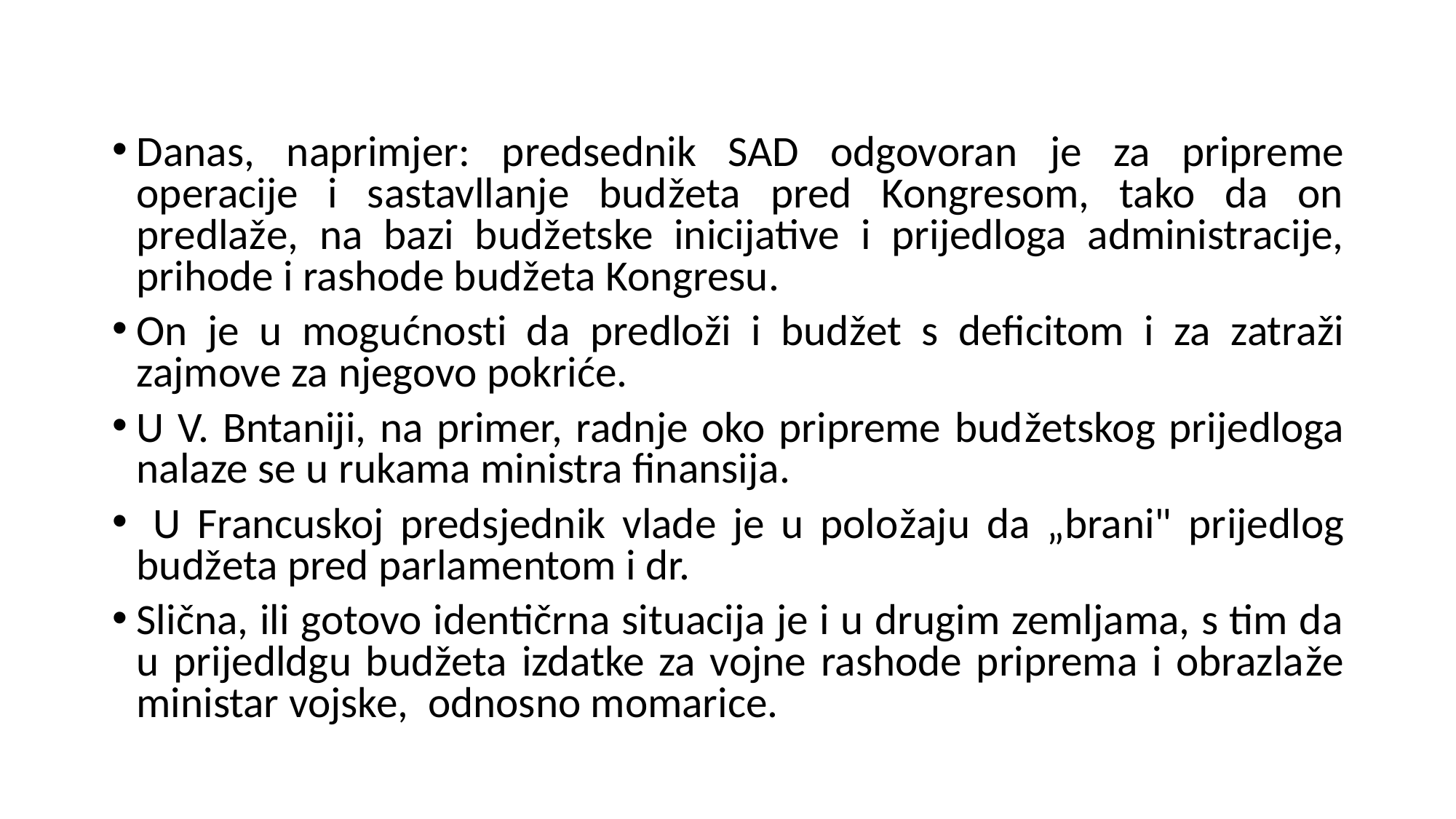

Danas, naprimjer: predsednik SAD odgovoran je za pripreme operacije i sastavllanje budžeta pred Kongresom, tako da on predlaže, na bazi budžetske inicijative i prijedloga administracije, prihode i rashode budžeta Kongresu.
On je u mogućnosti da predloži i budžet s deficitom i za zatraži zajmove za njegovo pokriće.
U V. Bntaniji, na primer, radnje oko pripreme budžetskog prijedloga nalaze se u rukama ministra finansija.
 U Francuskoj predsjednik vlade je u položaju da „brani" prijedlog budžeta pred parlamentom i dr.
Slična, ili gotovo identičrna situacija je i u drugim zemljama, s tim da u prijedldgu budžeta izdatke za vojne rashode priprema i obrazlaže ministar vojske,  odnosno momarice.